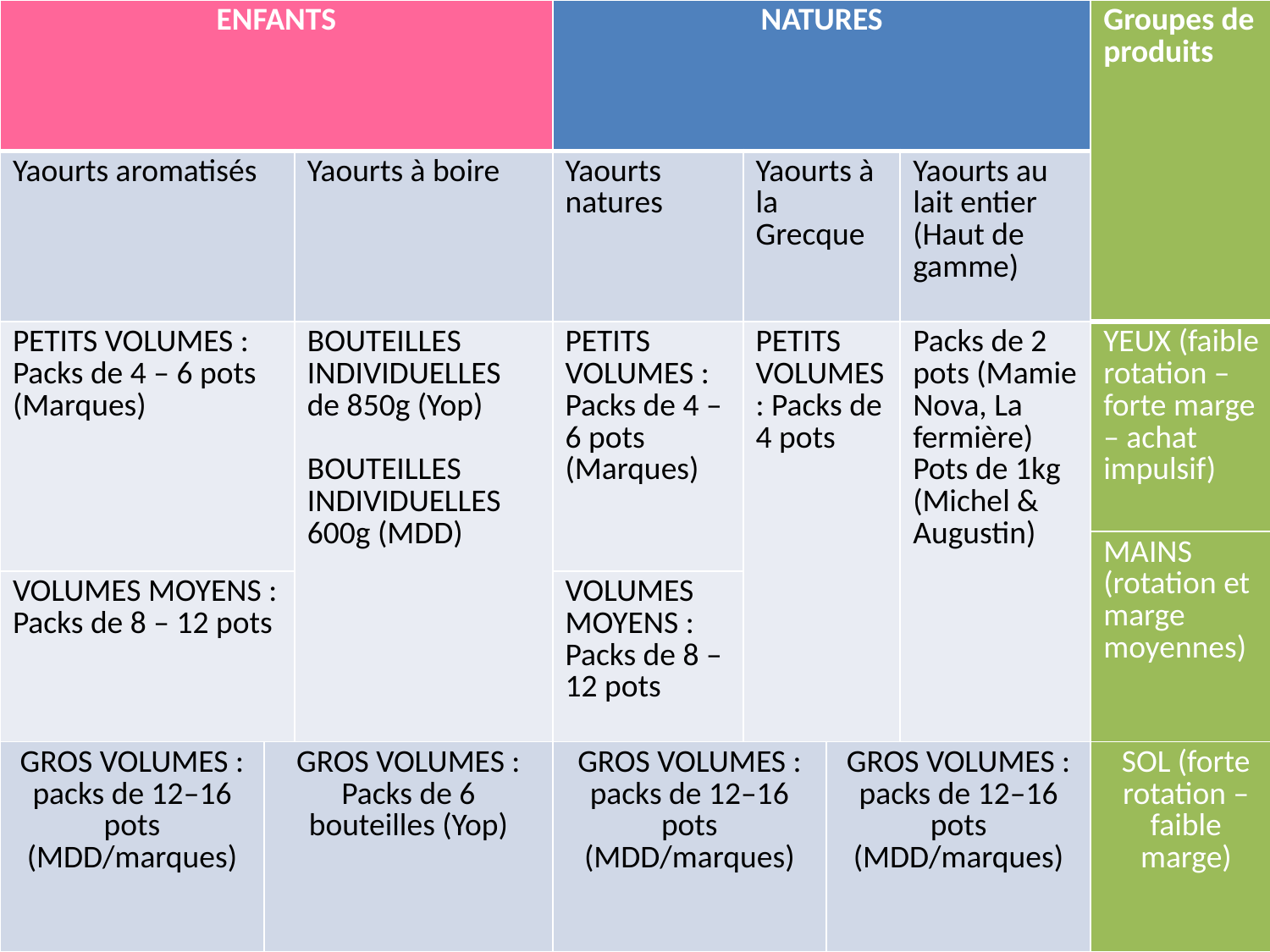

| ENFANTS |  |  | NATURES |  |  |  | Groupes de produits |
| --- | --- | --- | --- | --- | --- | --- | --- |
| Yaourts aromatisés |  | Yaourts à boire | Yaourts natures | Yaourts à la Grecque |  | Yaourts au lait entier (Haut de gamme) |  |
| PETITS VOLUMES : Packs de 4 – 6 pots (Marques) |  | BOUTEILLES INDIVIDUELLES de 850g (Yop) BOUTEILLES INDIVIDUELLES 600g (MDD) | PETITS VOLUMES : Packs de 4 – 6 pots (Marques) | PETITS VOLUMES : Packs de 4 pots |  | Packs de 2 pots (Mamie Nova, La fermière) Pots de 1kg (Michel & Augustin) | YEUX (faible rotation – forte marge – achat impulsif) |
|  |  |  |  |  |  |  | MAINS (rotation et marge moyennes) |
| VOLUMES MOYENS : Packs de 8 – 12 pots |  |  | VOLUMES MOYENS : Packs de 8 – 12 pots |  |  |  |  |
| GROS VOLUMES : packs de 12–16 pots (MDD/marques) | GROS VOLUMES : Packs de 6 bouteilles (Yop) |  | GROS VOLUMES : packs de 12–16 pots (MDD/marques) |  | GROS VOLUMES : packs de 12–16 pots (MDD/marques) |  | SOL (forte rotation – faible marge) |
46